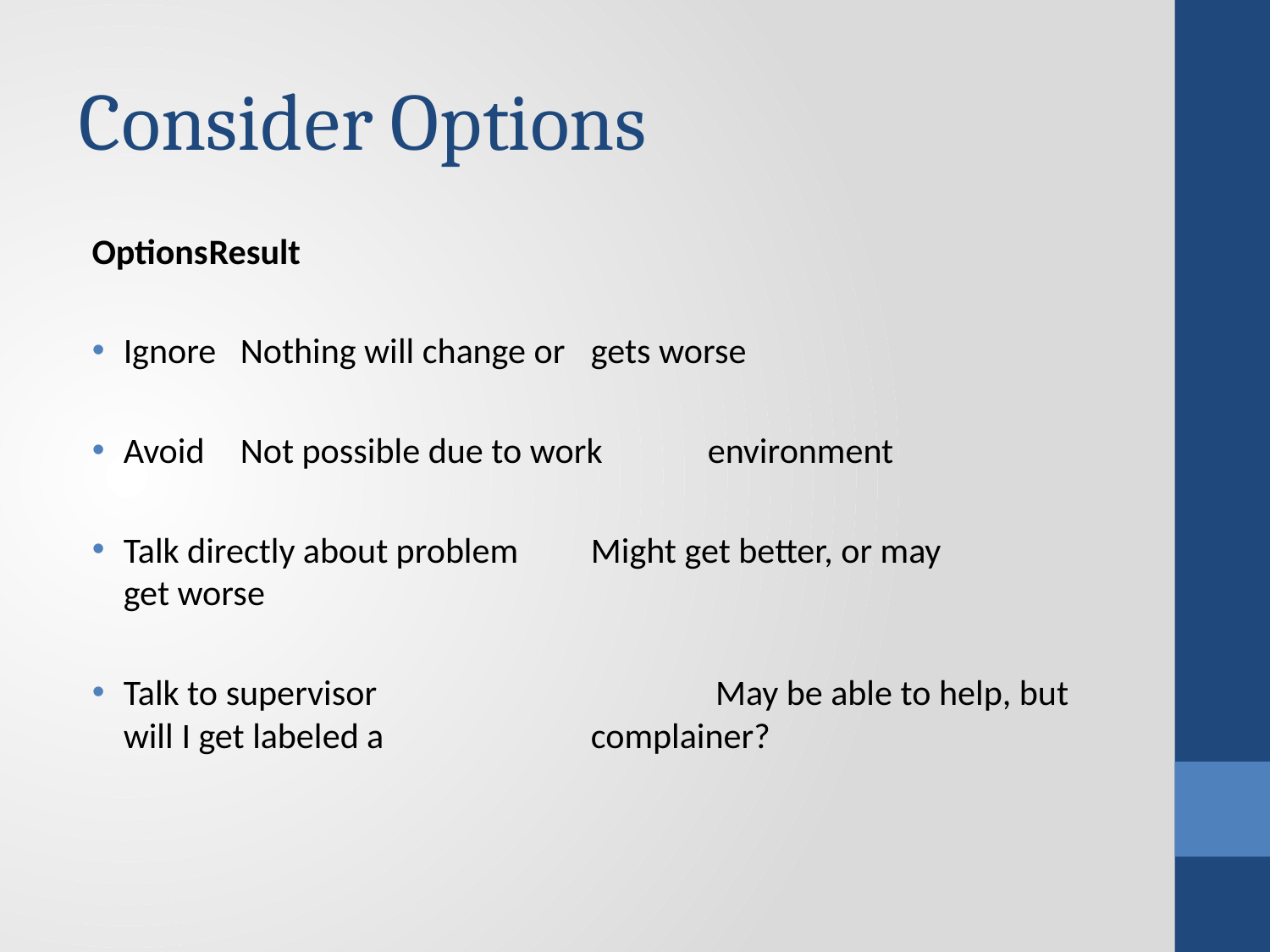

# Consider Options
	Options					Result

Ignore				Nothing will change or 						gets worse

Avoid				Not possible due to work 						environment

Talk directly about problem		Might get better, or may 						get worse

Talk to supervisor                                 	 May be able to help, but 						will I get labeled a 						complainer?